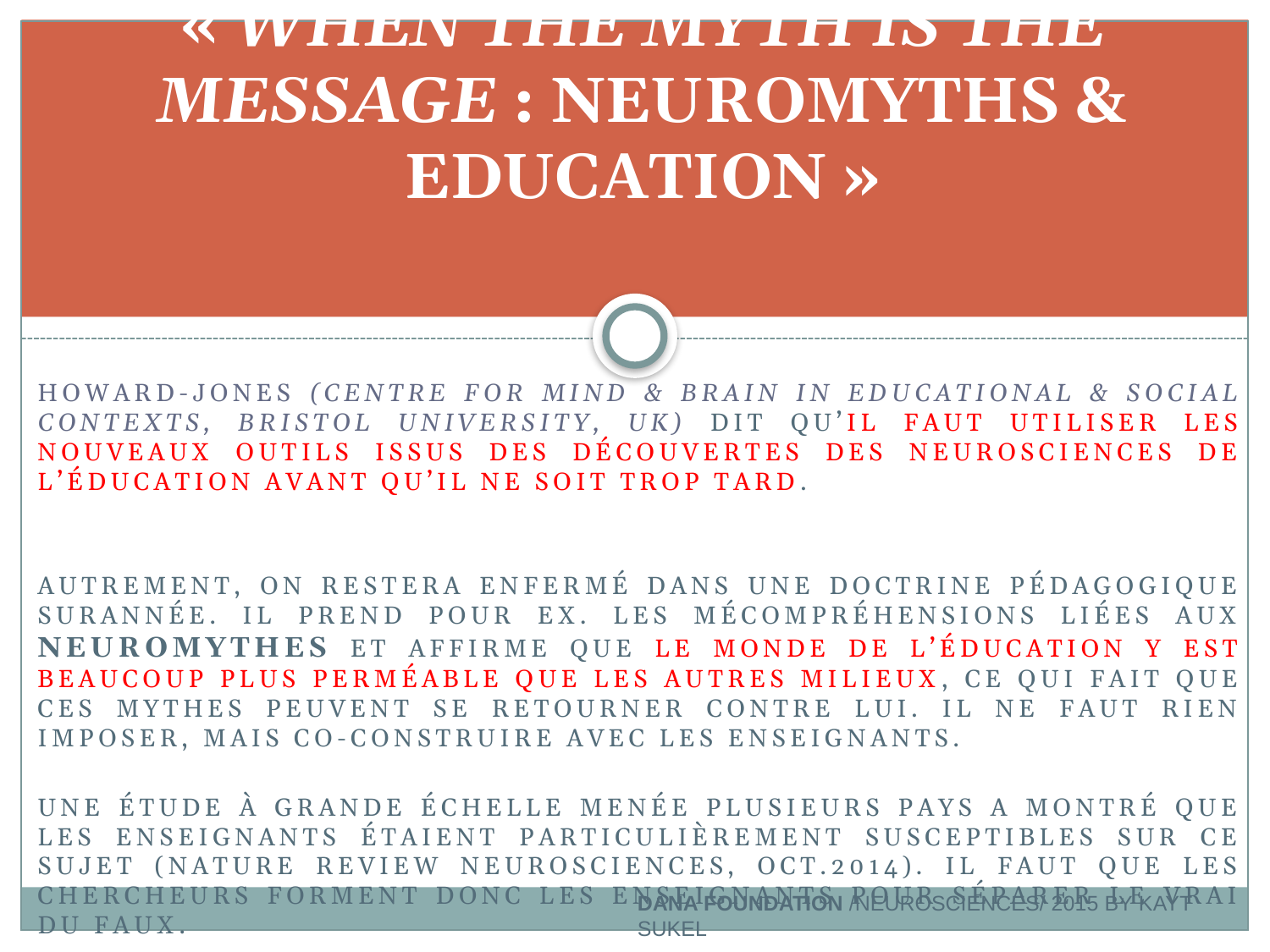

# « When the Myth is the Message : Neuromyths & Education »

Howard-Jones (Centre for Mind & Brain in Educational & Social contexts, Bristol University, UK) dit qu’il faut utiliser les nouveaux outils issus des découvertes des neurosciences de l’éducation avant qu’il ne soit trop tard.

Autrement, on restera enfermé dans une doctrine pédagogique surannée. Il prend pour ex. les mécompréhensions liées aux neuromythes et affirme que le monde de l’éducation y est beaucoup plus perméable que les autres milieux, ce qui fait que ces mythes peuvent se retourner contre lui. Il ne faut rien imposer, mais co-construire avec les enseignants.

Une étude à grande échelle menée plusieurs pays a montré que les enseignants étaient particulièrement susceptibles sur ce sujet (Nature Review Neurosciences, Oct.2014). Il faut que les chercheurs forment donc les enseignants pour séparer le vrai du faux.

DANA FOUNDATION /NEUROSCIENCES/ 2015 by Kayt Sukel